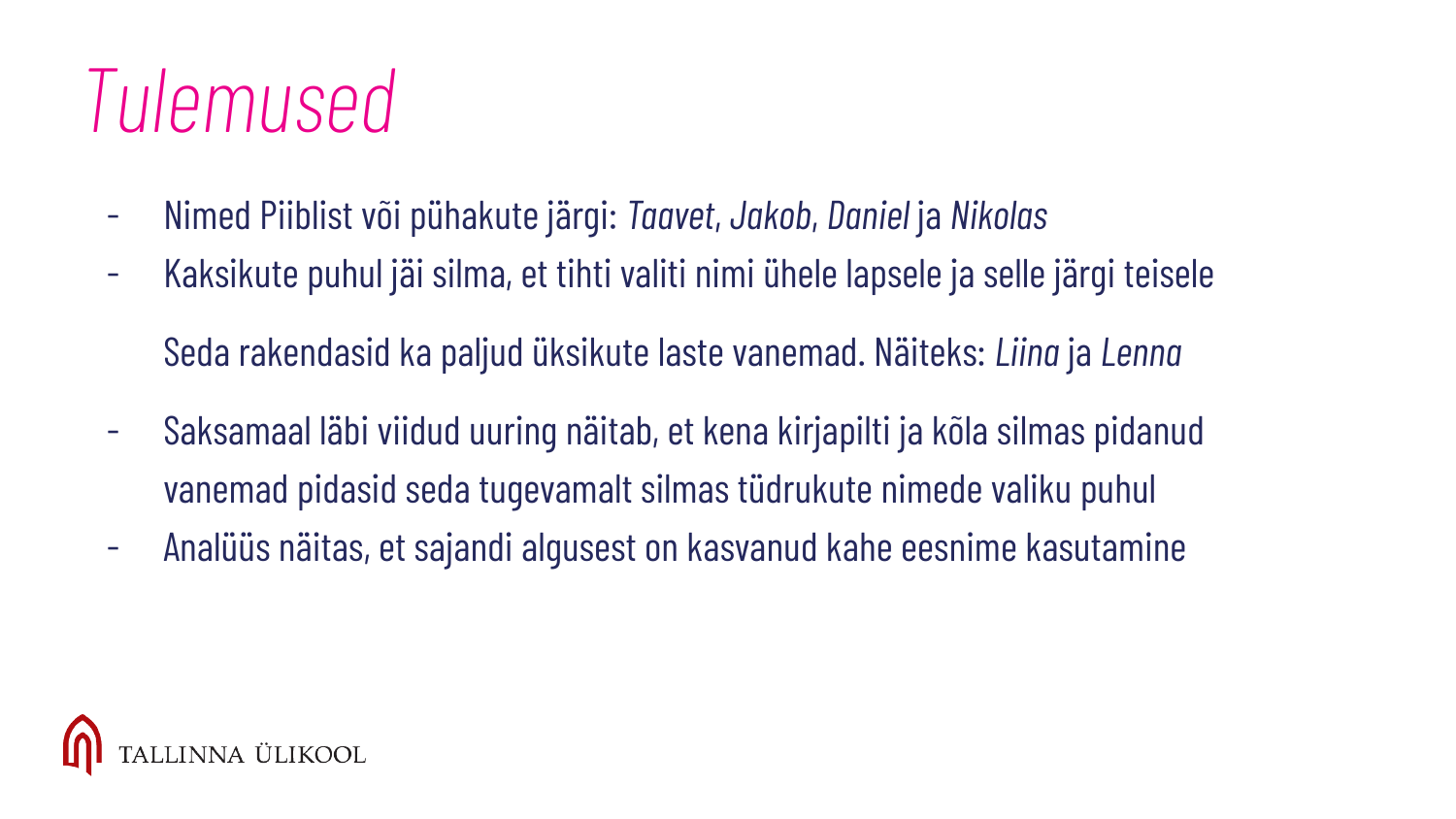

# Tulemused
Nimed Piiblist või pühakute järgi: Taavet, Jakob, Daniel ja Nikolas
Kaksikute puhul jäi silma, et tihti valiti nimi ühele lapsele ja selle järgi teisele
Seda rakendasid ka paljud üksikute laste vanemad. Näiteks: Liina ja Lenna
Saksamaal läbi viidud uuring näitab, et kena kirjapilti ja kõla silmas pidanud vanemad pidasid seda tugevamalt silmas tüdrukute nimede valiku puhul
Analüüs näitas, et sajandi algusest on kasvanud kahe eesnime kasutamine